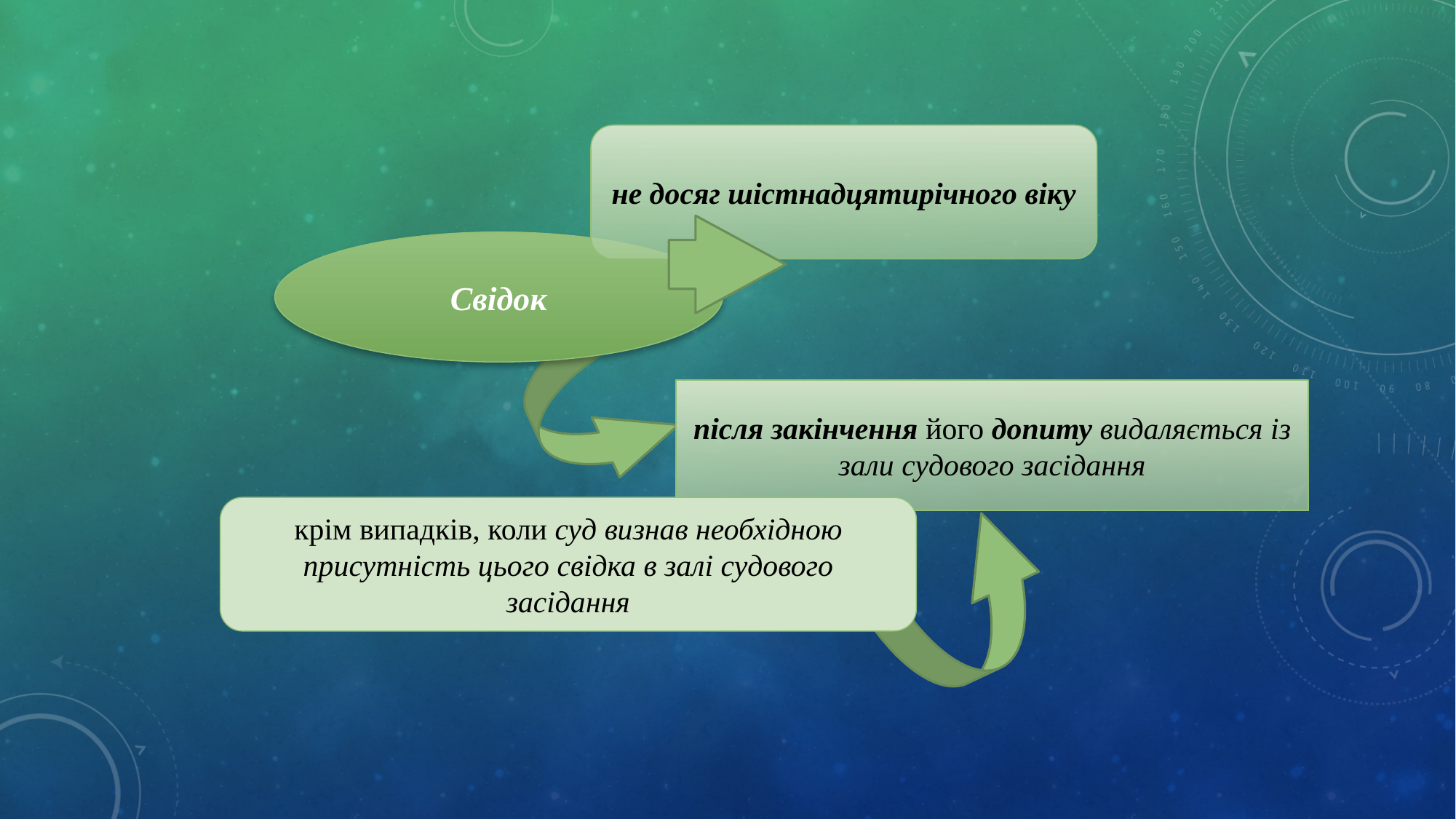

не досяг шістнадцятирічного віку

Свідок

після закінчення його допиту видаляється із зали судового засідання
крім випадків, коли суд визнав необхідною присутність цього свідка в залі судового засідання